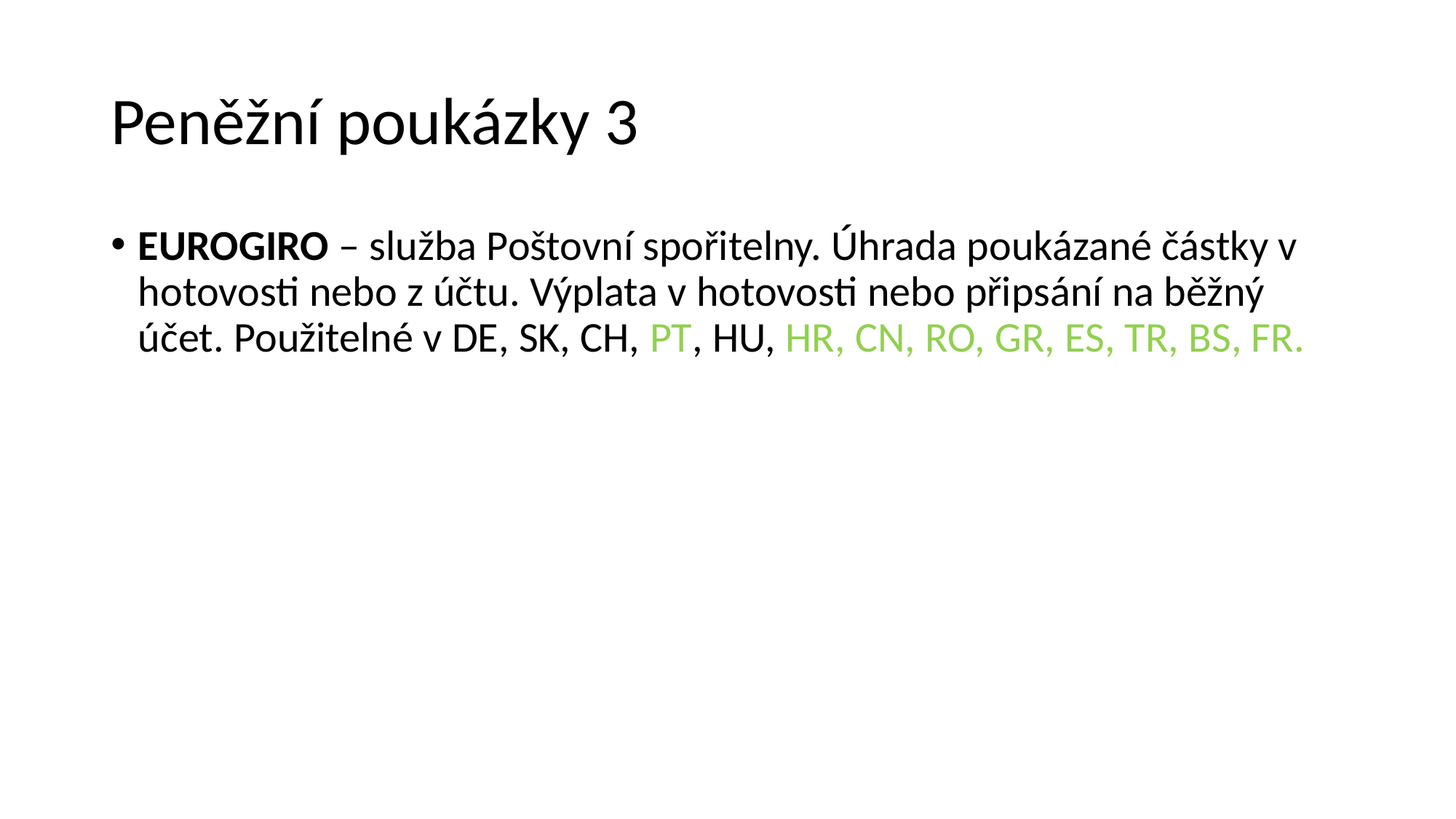

# Peněžní poukázky 3
EUROGIRO – služba Poštovní spořitelny. Úhrada poukázané částky v hotovosti nebo z účtu. Výplata v hotovosti nebo připsání na běžný účet. Použitelné v DE, SK, CH, PT, HU, HR, CN, RO, GR, ES, TR, BS, FR.